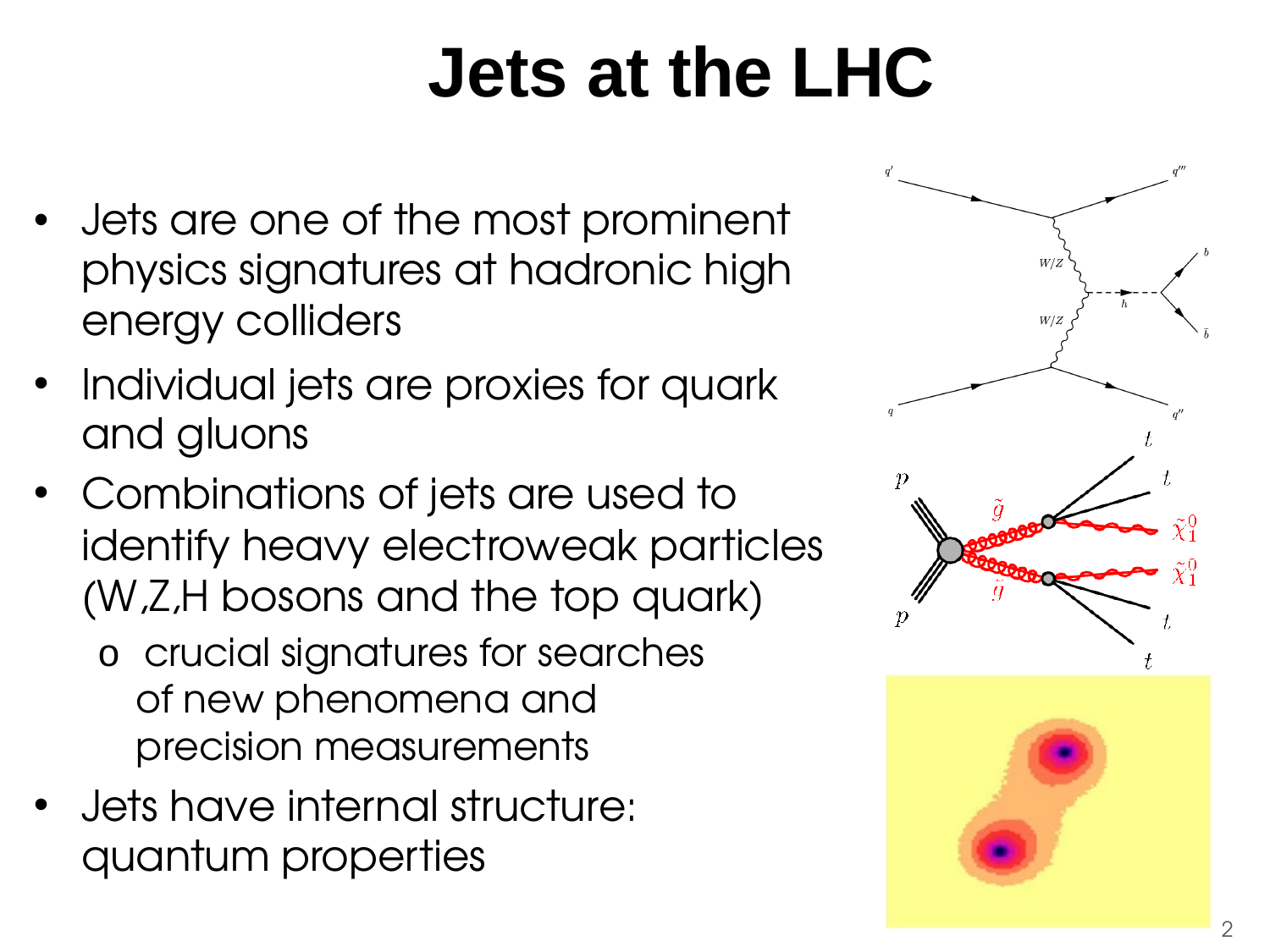

# Jets at the LHC

Jets are one of the most prominent physics signatures at hadronic high energy colliders
Individual jets are proxies for quark and gluons
Combinations of jets are used to identify heavy electroweak particles (W,Z,H bosons and the top quark)
o crucial signatures for searches of new phenomena and precision measurements
Jets have internal structure: quantum properties

2